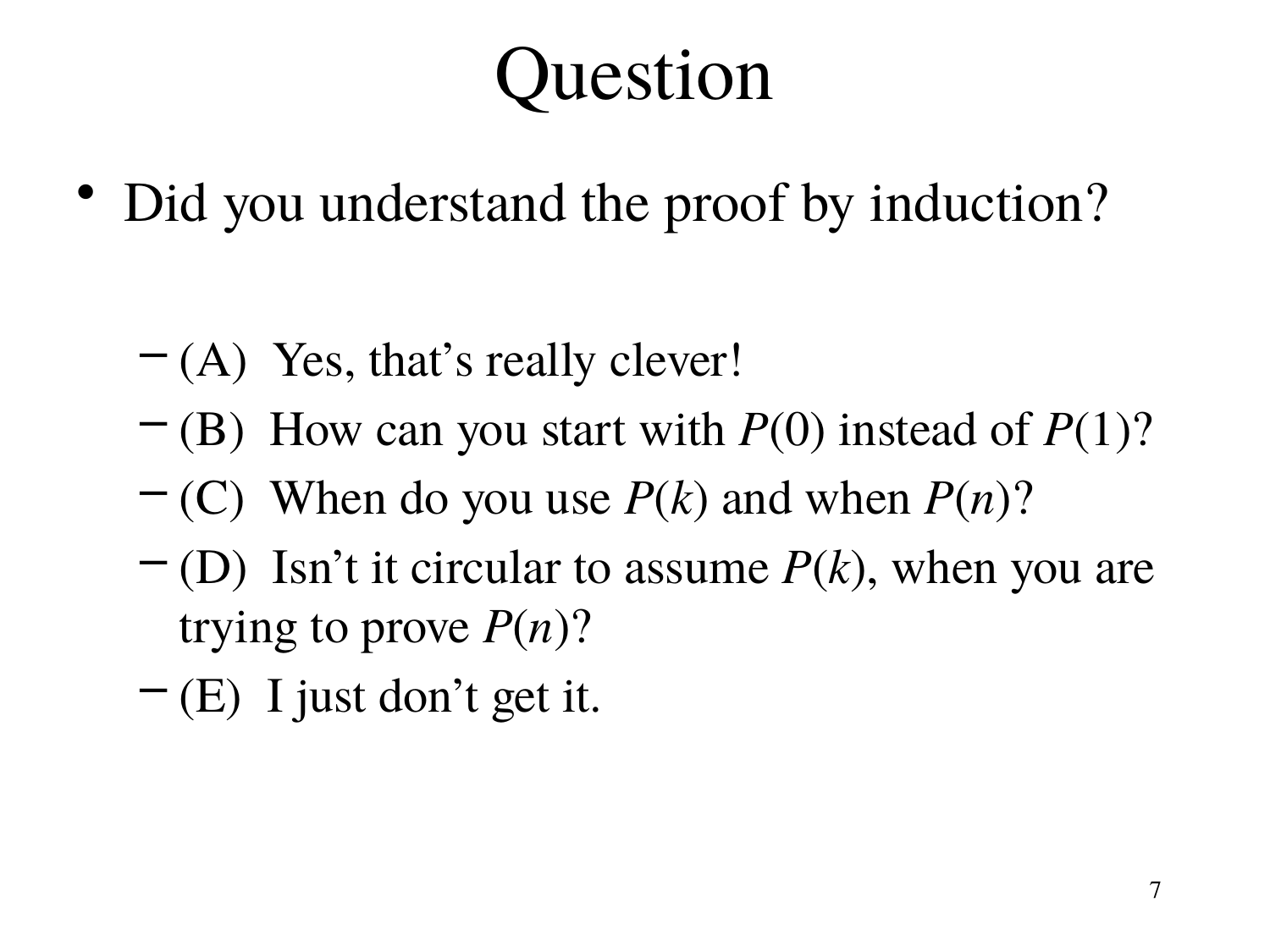

# Question
Did you understand the proof by induction?

(A)  Yes, that’s really clever!
(B)  How can you start with P(0) instead of P(1)?
(C)  When do you use P(k) and when P(n)?
(D)  Isn’t it circular to assume P(k), when you are trying to prove P(n)?
(E)  I just don’t get it.
7